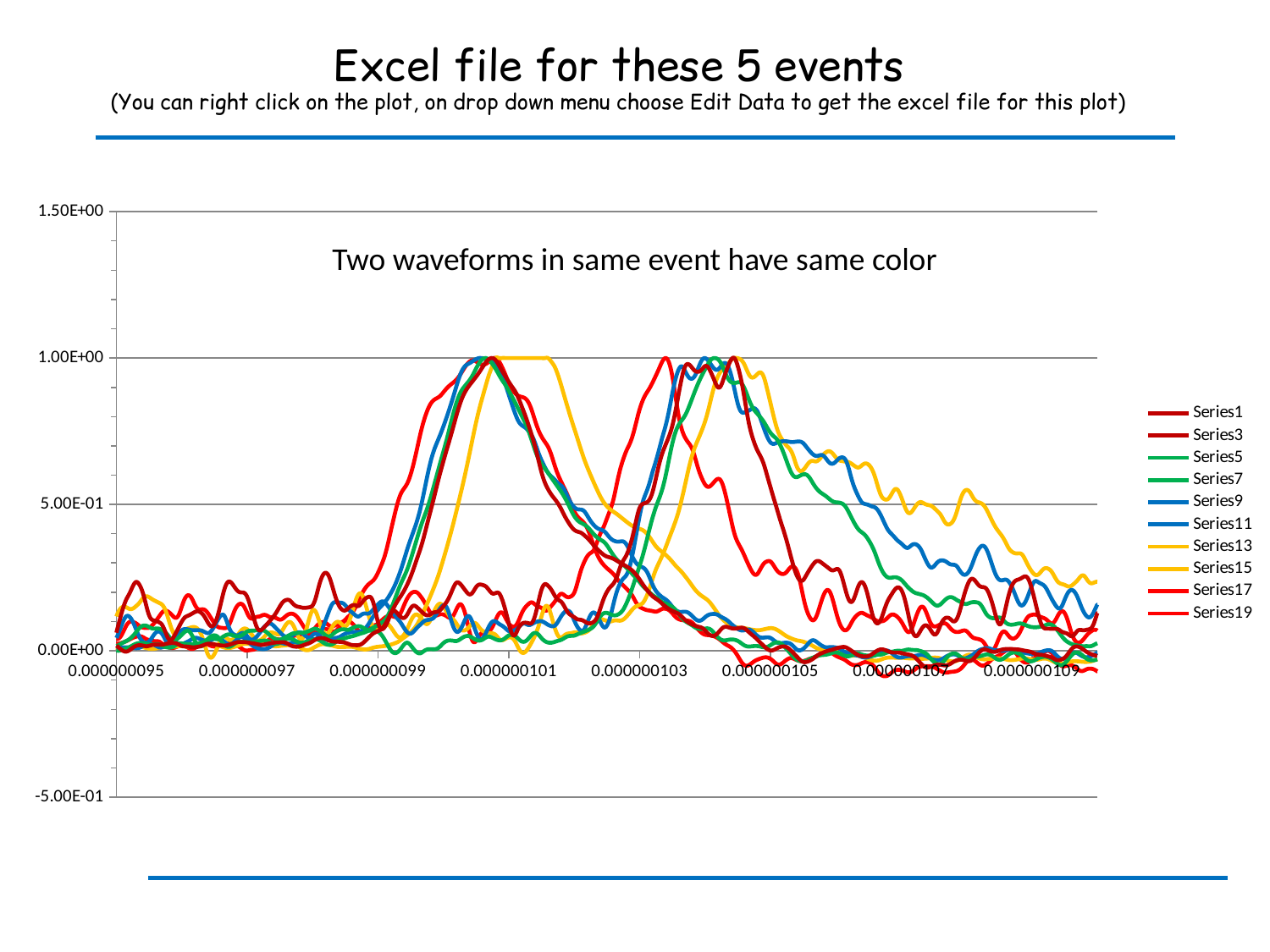

Excel file for these 5 events
(You can right click on the plot, on drop down menu choose Edit Data to get the excel file for this plot)

### Chart

| Category |  |  |  |  |  |  |  |  |  |  |
|---|---|---|---|---|---|---|---|---|---|---|
Two waveforms in same event have same color